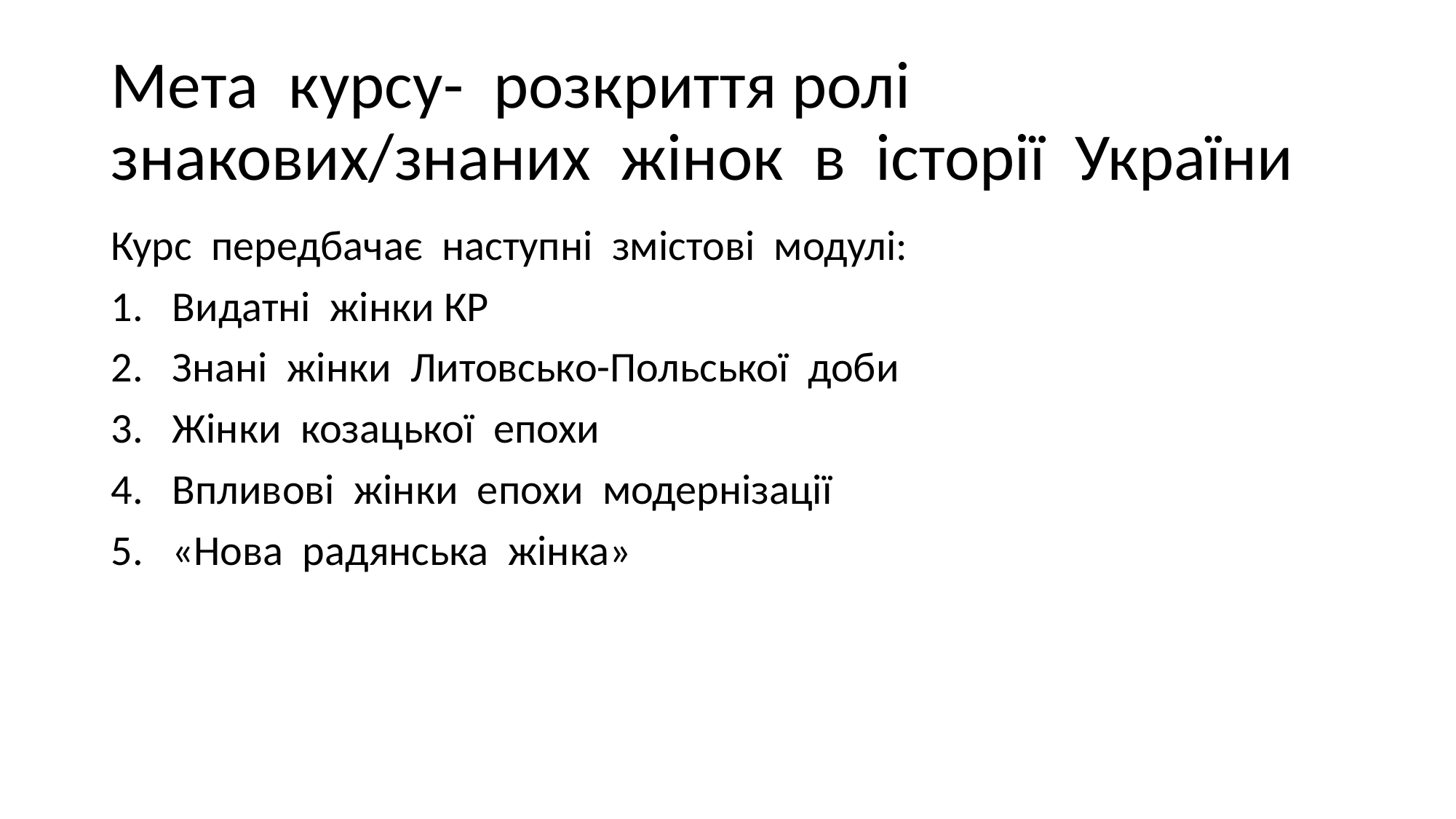

# Мета  курсу-  розкриття ролі  знакових/знаних  жінок  в  історії  України
Курс  передбачає  наступні  змістові  модулі:
Видатні  жінки КР
Знані  жінки  Литовсько-Польської  доби
Жінки  козацької  епохи
Впливові  жінки  епохи  модернізації
«Нова  радянська  жінка»